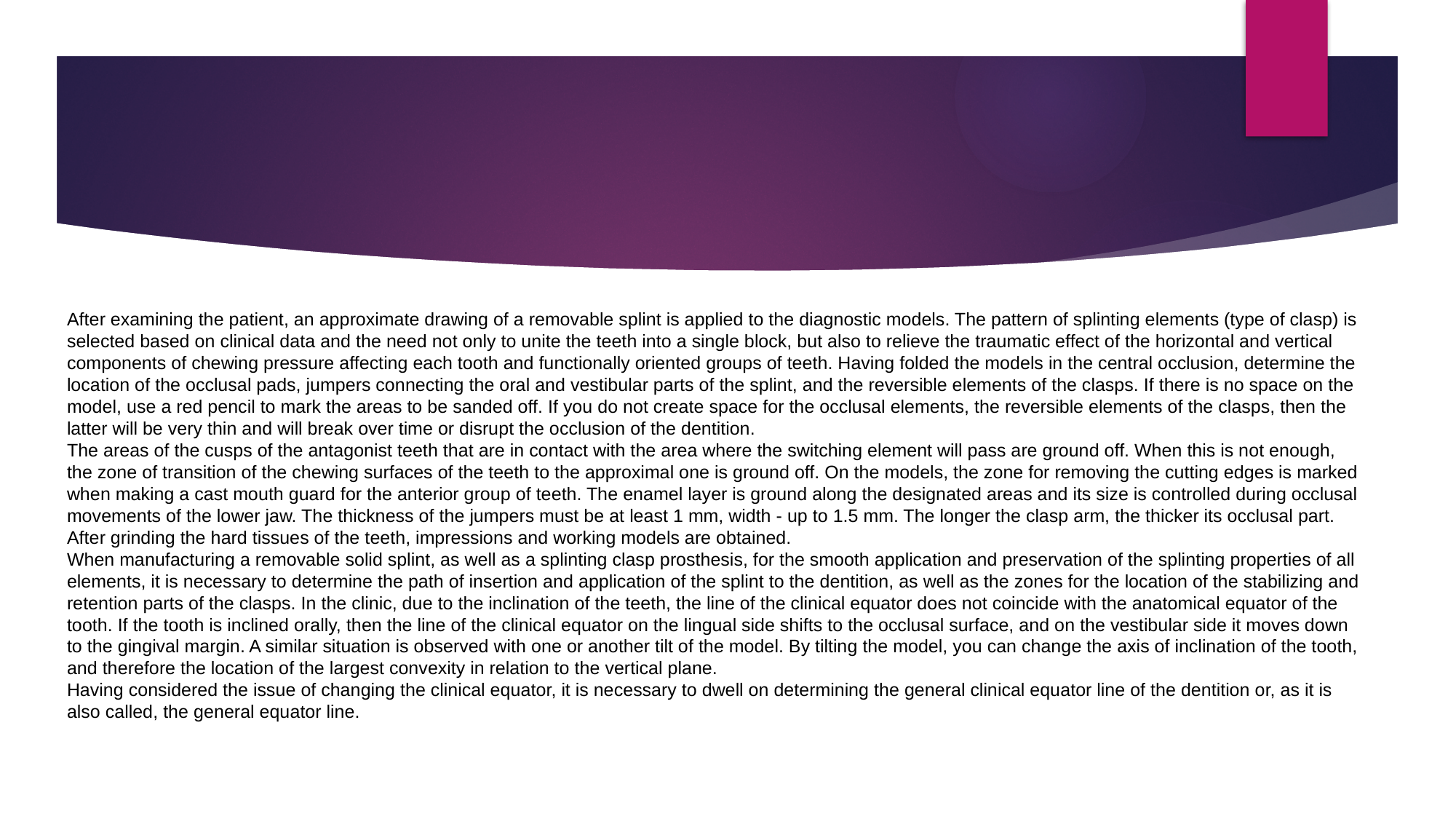

#
After examining the patient, an approximate drawing of a removable splint is applied to the diagnostic models. The pattern of splinting elements (type of clasp) is selected based on clinical data and the need not only to unite the teeth into a single block, but also to relieve the traumatic effect of the horizontal and vertical components of chewing pressure affecting each tooth and functionally oriented groups of teeth. Having folded the models in the central occlusion, determine the location of the occlusal pads, jumpers connecting the oral and vestibular parts of the splint, and the reversible elements of the clasps. If there is no space on the model, use a red pencil to mark the areas to be sanded off. If you do not create space for the occlusal elements, the reversible elements of the clasps, then the latter will be very thin and will break over time or disrupt the occlusion of the dentition.
The areas of the cusps of the antagonist teeth that are in contact with the area where the switching element will pass are ground off. When this is not enough, the zone of transition of the chewing surfaces of the teeth to the approximal one is ground off. On the models, the zone for removing the cutting edges is marked when making a cast mouth guard for the anterior group of teeth. The enamel layer is ground along the designated areas and its size is controlled during occlusal movements of the lower jaw. The thickness of the jumpers must be at least 1 mm, width - up to 1.5 mm. The longer the clasp arm, the thicker its occlusal part. After grinding the hard tissues of the teeth, impressions and working models are obtained.
When manufacturing a removable solid splint, as well as a splinting clasp prosthesis, for the smooth application and preservation of the splinting properties of all elements, it is necessary to determine the path of insertion and application of the splint to the dentition, as well as the zones for the location of the stabilizing and retention parts of the clasps. In the clinic, due to the inclination of the teeth, the line of the clinical equator does not coincide with the anatomical equator of the tooth. If the tooth is inclined orally, then the line of the clinical equator on the lingual side shifts to the occlusal surface, and on the vestibular side it moves down to the gingival margin. A similar situation is observed with one or another tilt of the model. By tilting the model, you can change the axis of inclination of the tooth, and therefore the location of the largest convexity in relation to the vertical plane.
Having considered the issue of changing the clinical equator, it is necessary to dwell on determining the general clinical equator line of the dentition or, as it is also called, the general equator line.